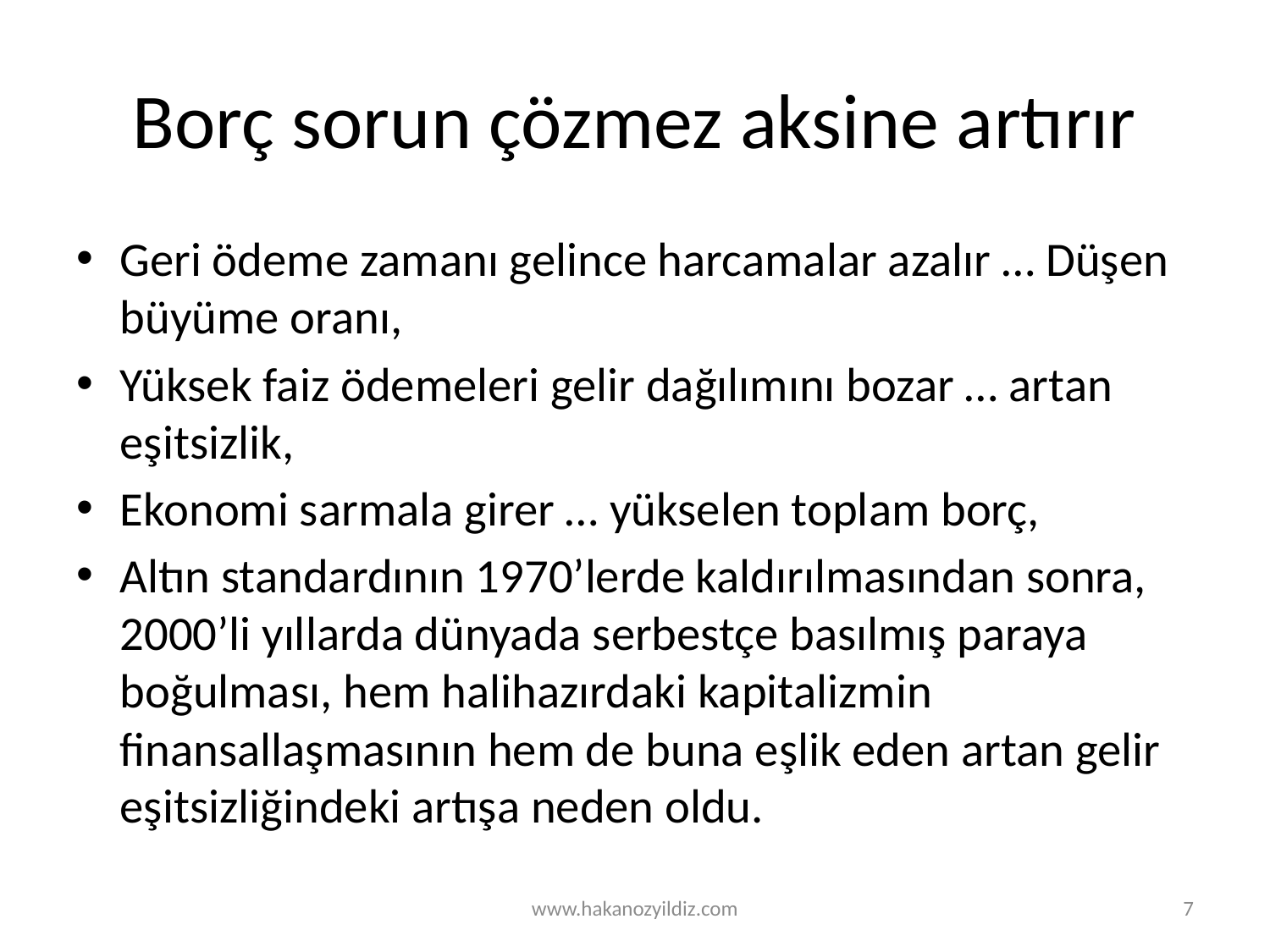

# Borç sorun çözmez aksine artırır
Geri ödeme zamanı gelince harcamalar azalır … Düşen büyüme oranı,
Yüksek faiz ödemeleri gelir dağılımını bozar … artan eşitsizlik,
Ekonomi sarmala girer … yükselen toplam borç,
Altın standardının 1970’lerde kaldırılmasından sonra, 2000’li yıllarda dünyada serbestçe basılmış paraya boğulması, hem halihazırdaki kapitalizmin finansallaşmasının hem de buna eşlik eden artan gelir eşitsizliğindeki artışa neden oldu.
www.hakanozyildiz.com
7